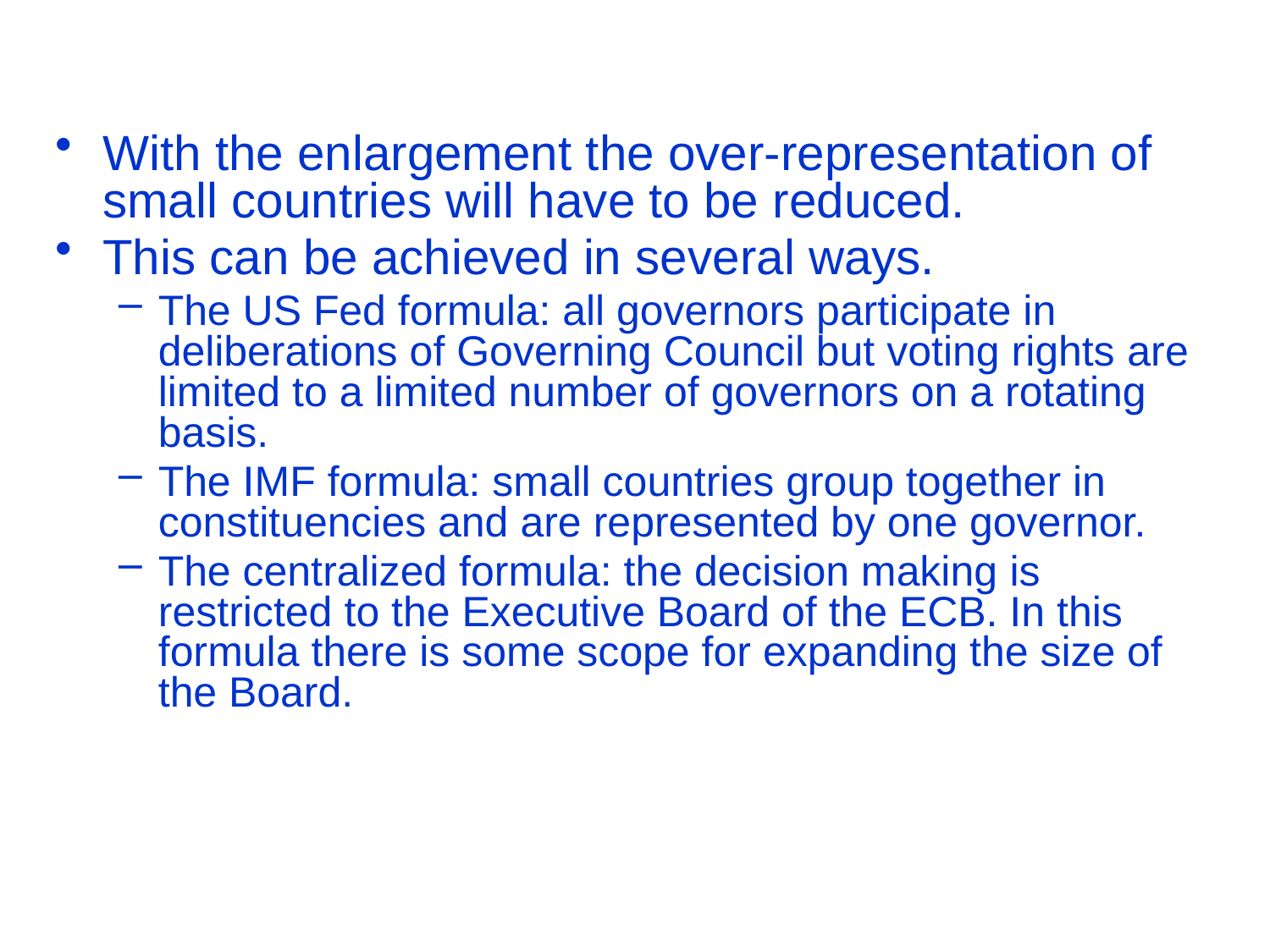

# How to reform the decision making process within an enlarged Eurosystem?
With the enlargement the over-representation of small countries will have to be reduced.
This can be achieved in several ways.
The US Fed formula: all governors participate in deliberations of Governing Council but voting rights are limited to a limited number of governors on a rotating basis.
The IMF formula: small countries group together in constituencies and are represented by one governor.
The centralized formula: the decision making is restricted to the Executive Board of the ECB. In this formula there is some scope for expanding the size of the Board.